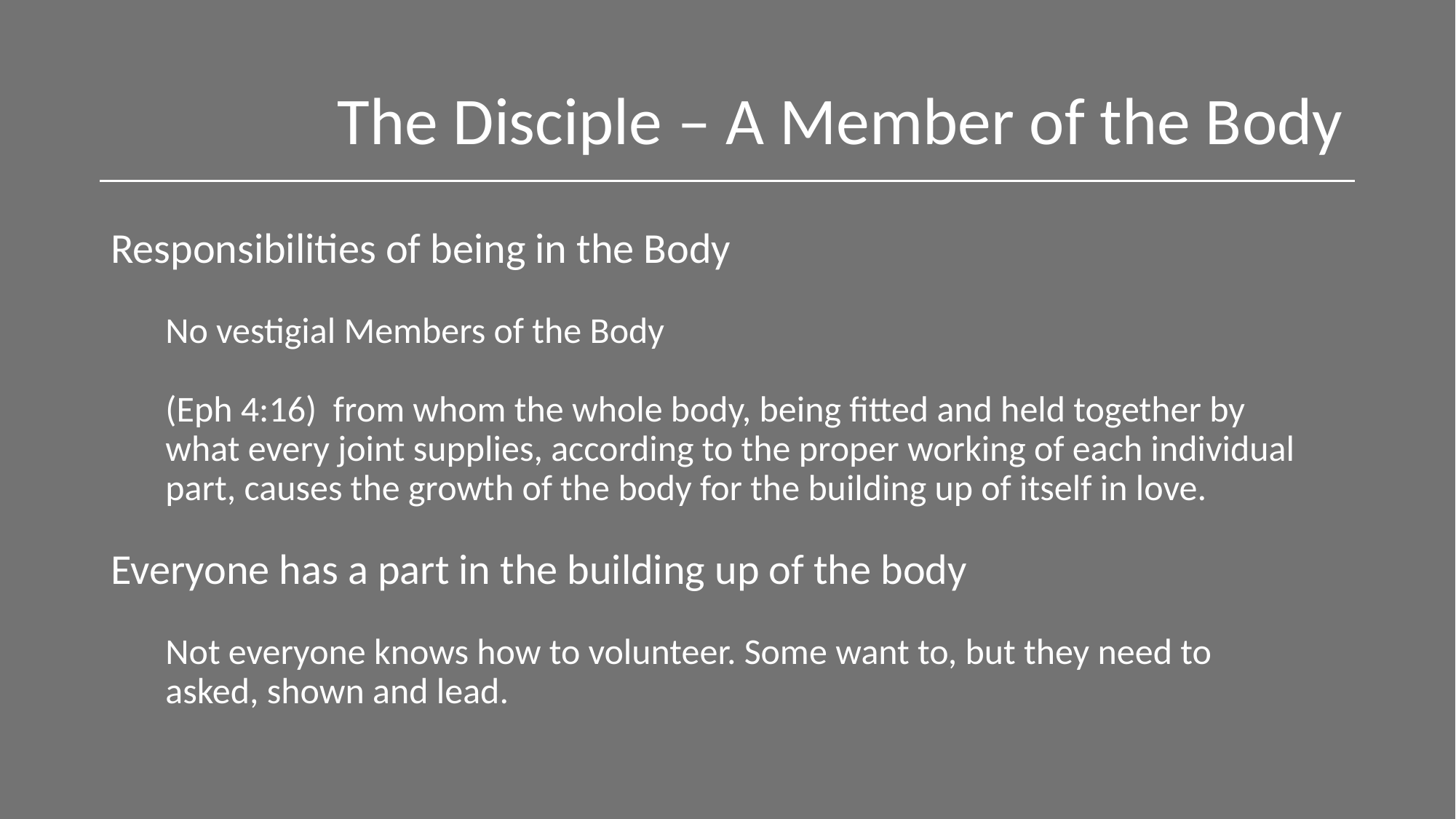

# The Disciple – A Member of the Body
Responsibilities of being in the Body

No vestigial Members of the Body

(Eph 4:16)  from whom the whole body, being fitted and held together by what every joint supplies, according to the proper working of each individual part, causes the growth of the body for the building up of itself in love.

Everyone has a part in the building up of the body

Not everyone knows how to volunteer. Some want to, but they need to asked, shown and lead.